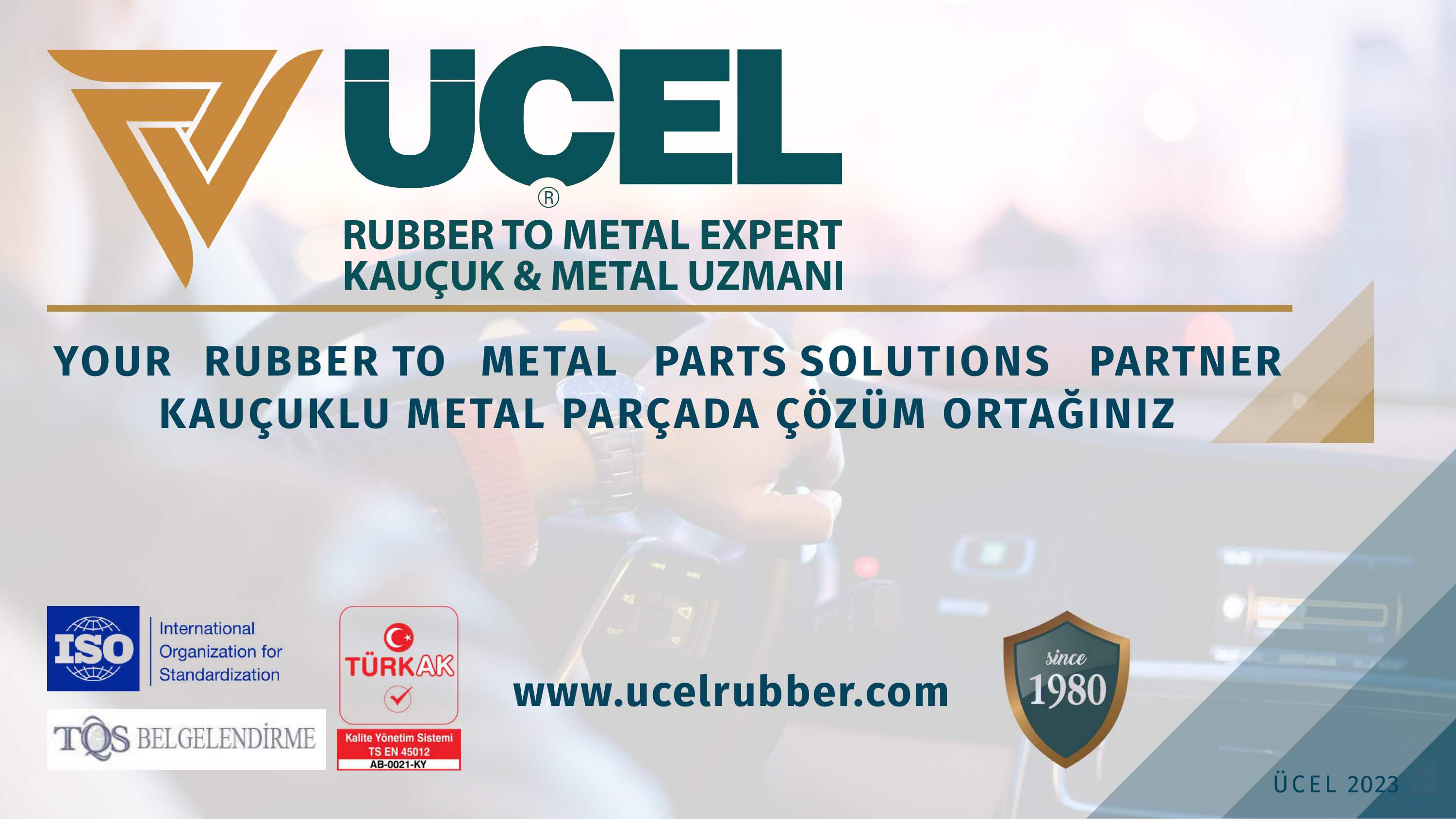

YOUR	RUBBER TO	METAL	PARTS SOLUTIONS	PARTNER
KAUÇUKLU METAL PARÇADA ÇÖZÜM ORTAĞINIZ

www.ucelrubber.com
ÜCEL 2023